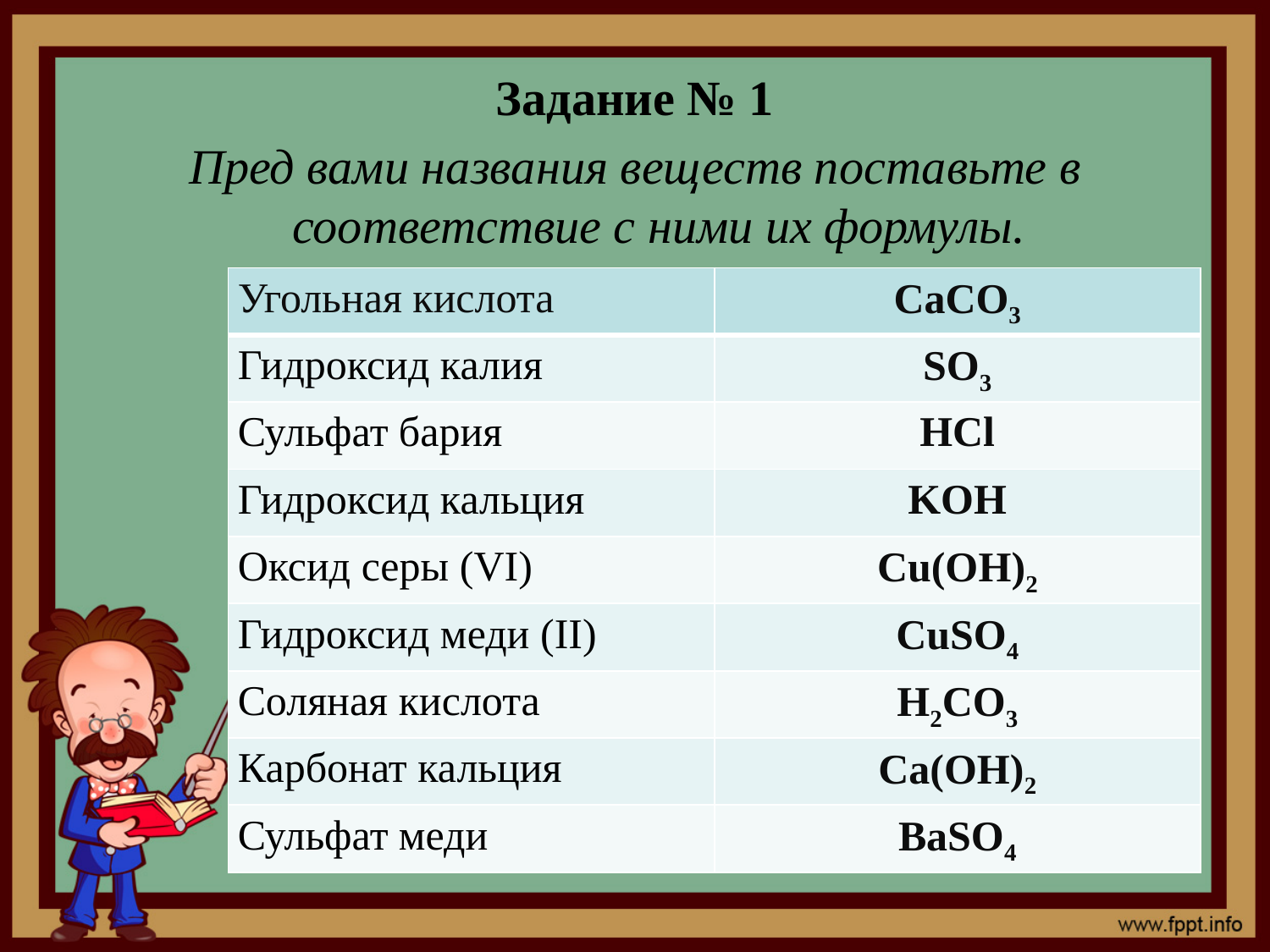

Задание № 1
Пред вами названия веществ поставьте в соответствие с ними их формулы.

| Угольная кислота | CaCO3 |
| --- | --- |
| Гидроксид калия | SO3 |
| Сульфат бария | HCl |
| Гидроксид кальция | KOH |
| Оксид серы (VI) | Cu(OH)2 |
| Гидроксид меди (II) | CuSO4 |
| Соляная кислота | H2CO3 |
| Карбонат кальция | Ca(OH)2 |
| Сульфат меди | BaSO4 |